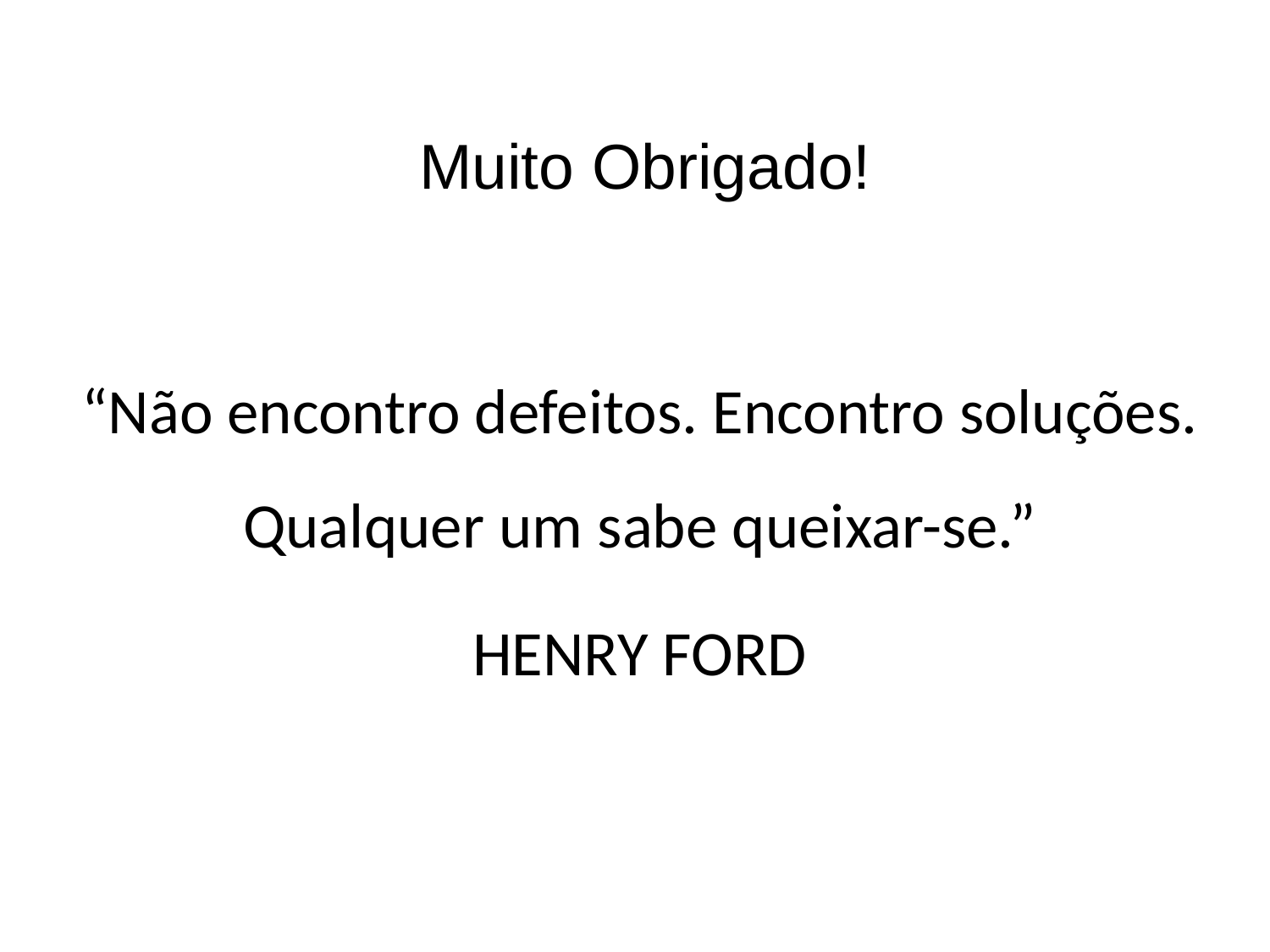

Muito Obrigado!
“Não encontro defeitos. Encontro soluções. Qualquer um sabe queixar-se.”
HENRY FORD